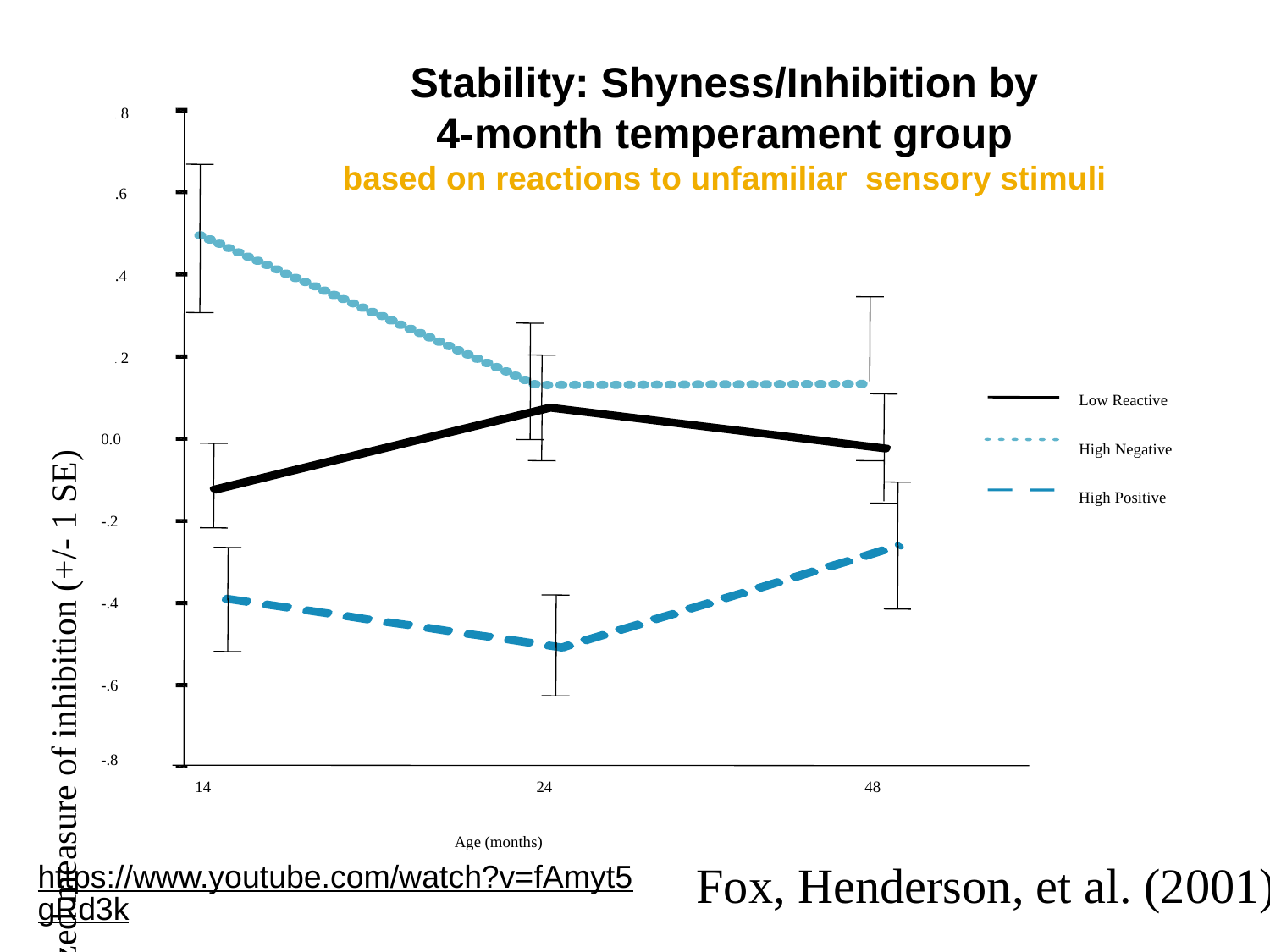

8

.

.6

.4

2

.

Low Reactive

Standardized measure of inhibition (+/- 1 SE)

0.0

High Negative

High Positive

-.2

-.4

-.6

-.8

14
24
48

Age (months)
Stability: Shyness/Inhibition by
4-month temperament group
based on reactions to unfamiliar  sensory stimuli
Fox, Henderson, et al. (2001)
https://www.youtube.com/watch?v=fAmyt5gRd3k
Kagan classic: removed
http://www.youtube.com/watch?v=CGjO1KwltOw